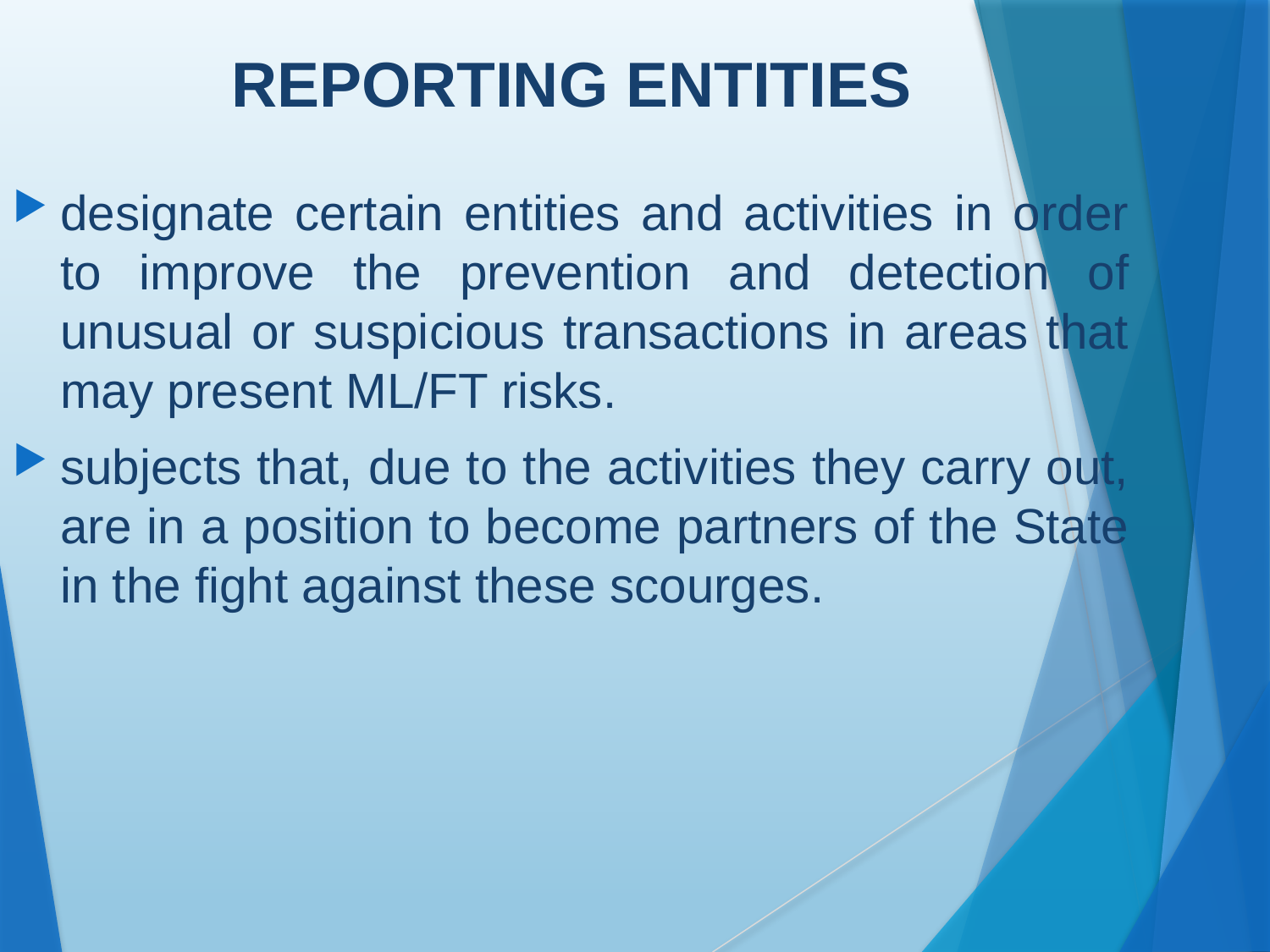

REPORTING ENTITIES
designate certain entities and activities in order to improve the prevention and detection of unusual or suspicious transactions in areas that may present ML/FT risks.
subjects that, due to the activities they carry out, are in a position to become partners of the State in the fight against these scourges.